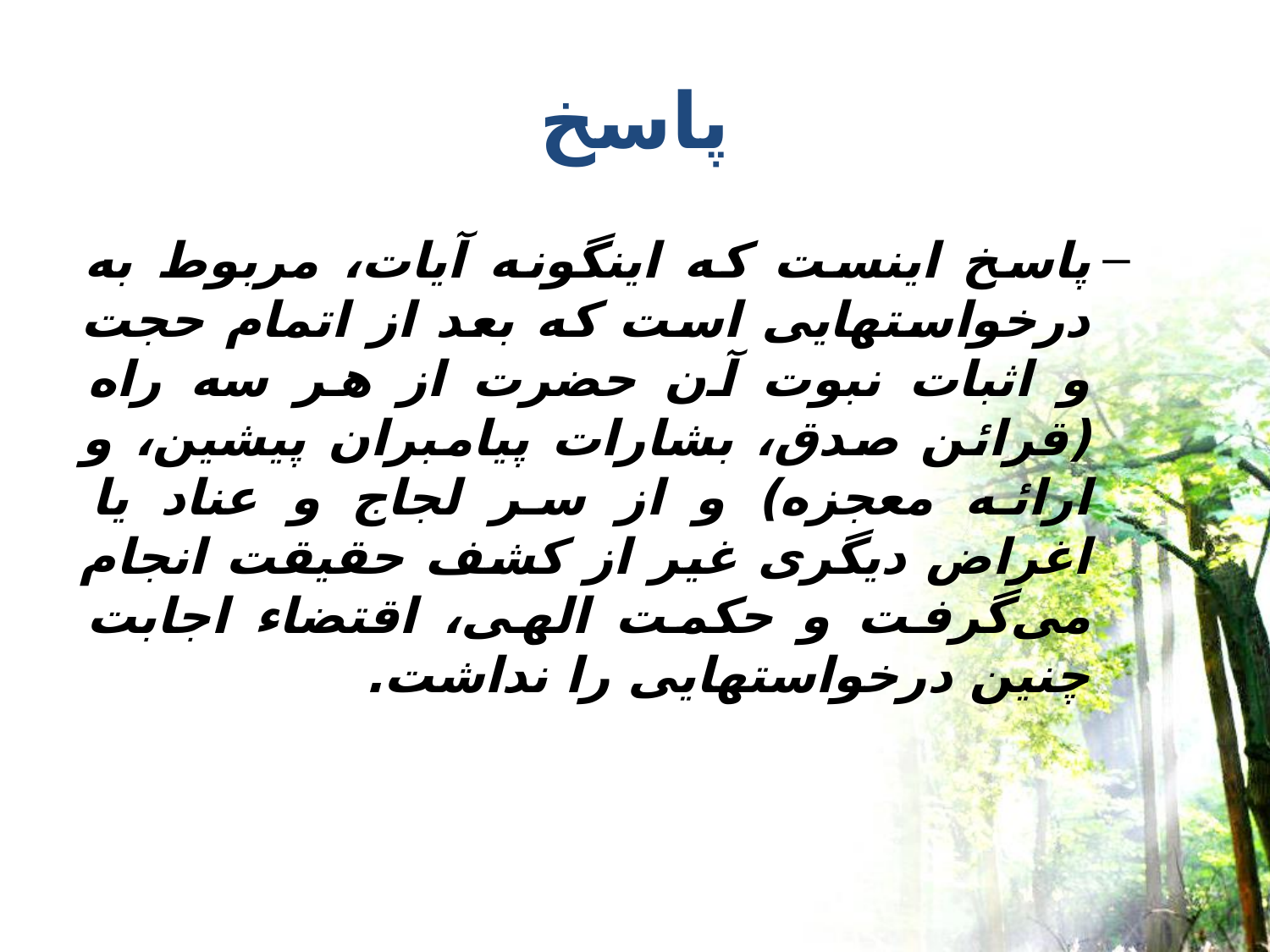

# پاسخ
پاسخ اينست كه اينگونه آيات، مربوط به درخواستهايى است كه بعد از اتمام حجت و اثبات نبوت آن حضرت از هر سه راه (قرائن صدق، بشارات پيامبران پيشين، و ارائه معجزه) و از سر لجاج و عناد يا اغراض ديگرى غير از كشف حقيقت انجام مى‌گرفت و حكمت الهى، اقتضاء اجابت چنين درخواستهايى را نداشت.